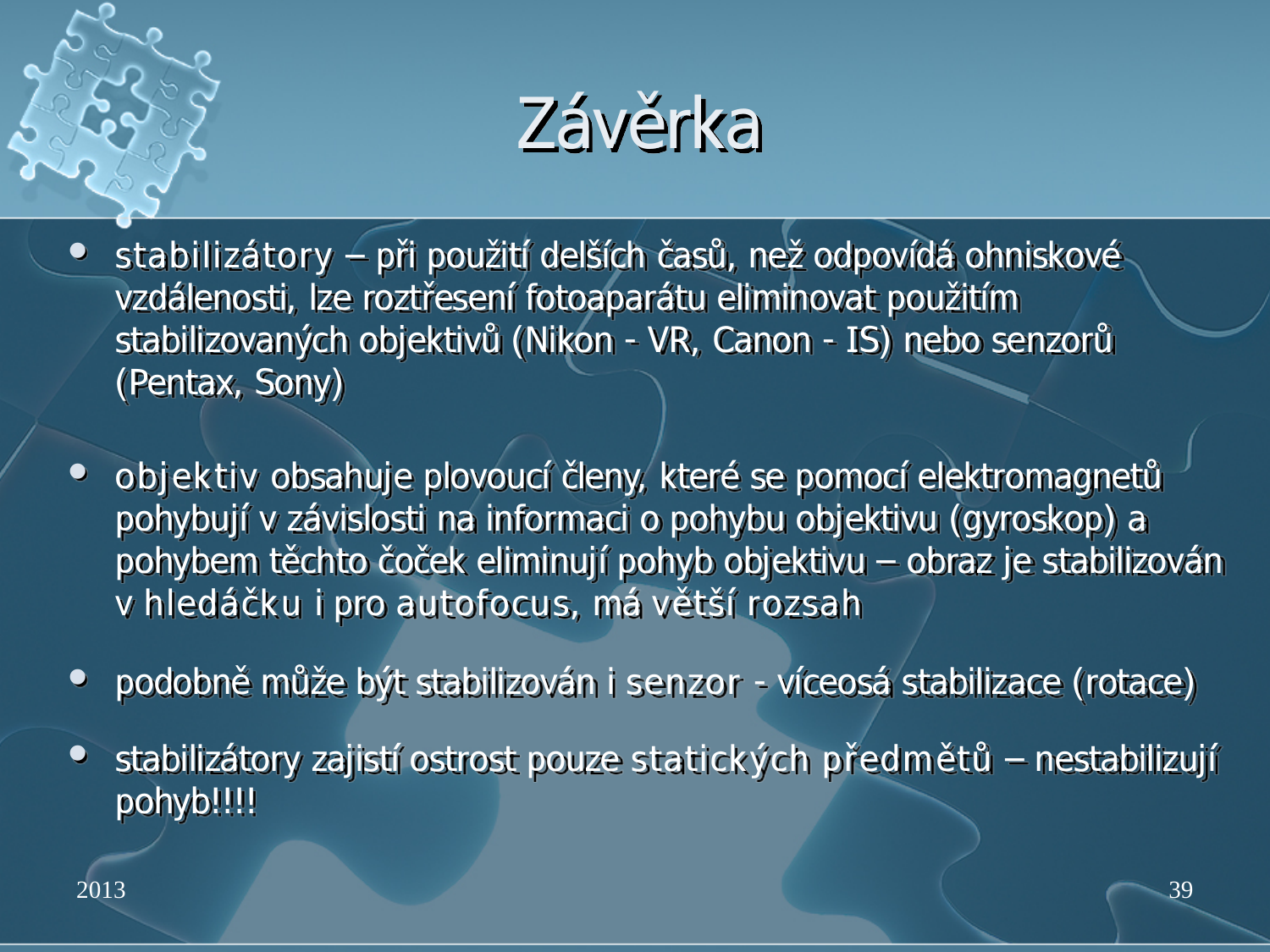

# Závěrka
stabilizátory – při použití delších časů, než odpovídá ohniskové vzdálenosti, lze roztřesení fotoaparátu eliminovat použitím stabilizovaných objektivů (Nikon - VR, Canon - IS) nebo senzorů (Pentax, Sony)

objektiv obsahuje plovoucí členy, které se pomocí elektromagnetů pohybují v závislosti na informaci o pohybu objektivu (gyroskop) a pohybem těchto čoček eliminují pohyb objektivu – obraz je stabilizován v hledáčku i pro autofocus, má větší rozsah

podobně může být stabilizován i senzor - víceosá stabilizace (rotace)

stabilizátory zajistí ostrost pouze statických předmětů – nestabilizují pohyb!!!!
2013
39